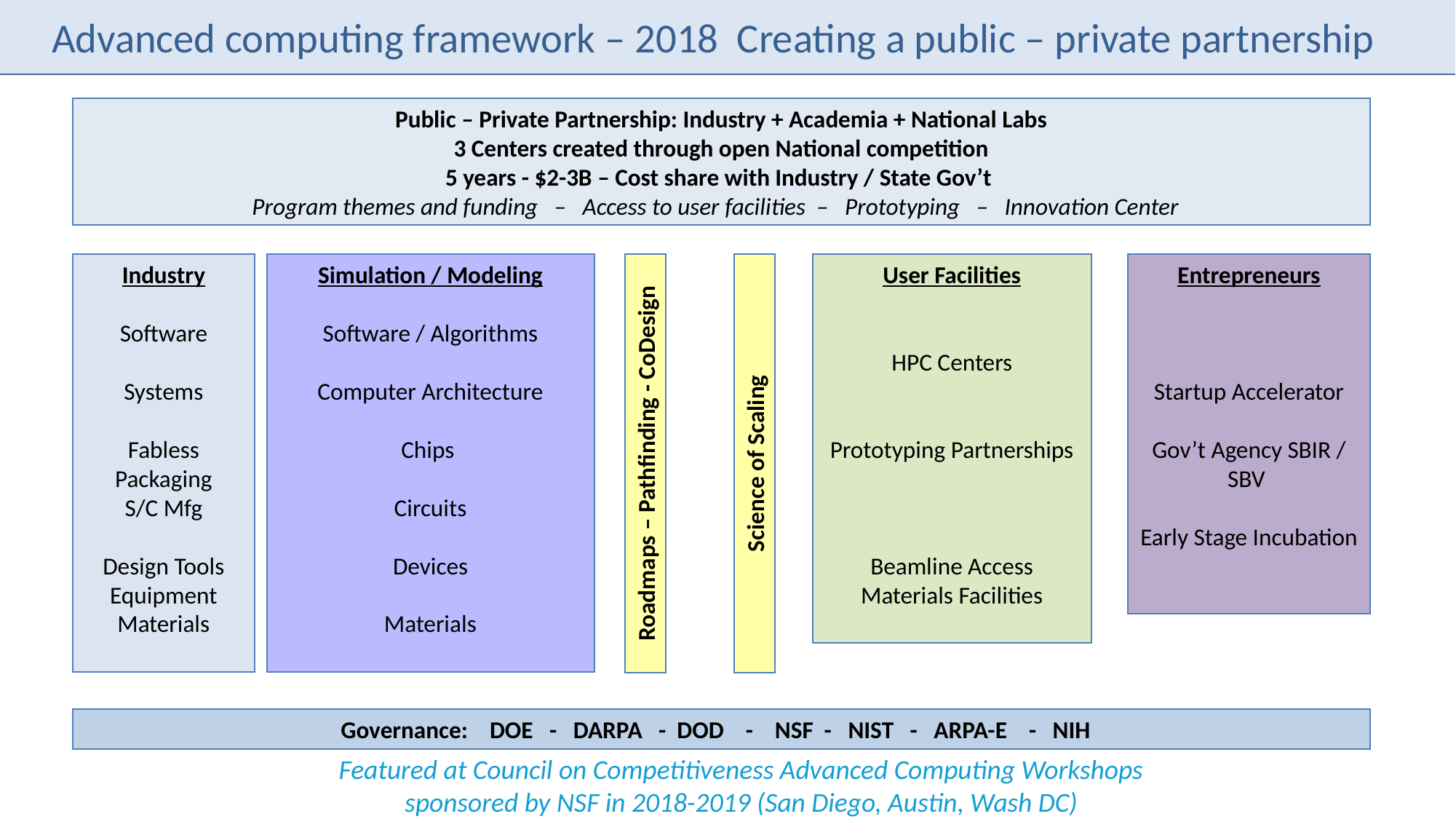

Advanced computing framework – 2018  Creating a public – private partnership

Public – Private Partnership: Industry + Academia + National Labs
3 Centers created through open National competition
5 years - $2-3B – Cost share with Industry / State Gov’t
Program themes and funding   –   Access to user facilities  –   Prototyping   –   Innovation Center
Roadmaps – Pathfinding - CoDesign
Science of Scaling
User Facilities

HPC Centers

Prototyping Partnerships

Beamline Access
Materials Facilities

Entrepreneurs

Startup Accelerator

Gov’t Agency SBIR / SBV

Early Stage Incubation

Industry

Software

Systems

Fabless
Packaging
S/C Mfg

Design Tools
Equipment Materials

Simulation / Modeling

Software / Algorithms

Computer Architecture

Chips

Circuits

Devices

Materials

Governance:    DOE   -   DARPA   -  DOD    -    NSF  -   NIST   -   ARPA-E    -   NIH
Featured at Council on Competitiveness Advanced Computing Workshops sponsored by NSF in 2018-2019 (San Diego, Austin, Wash DC)